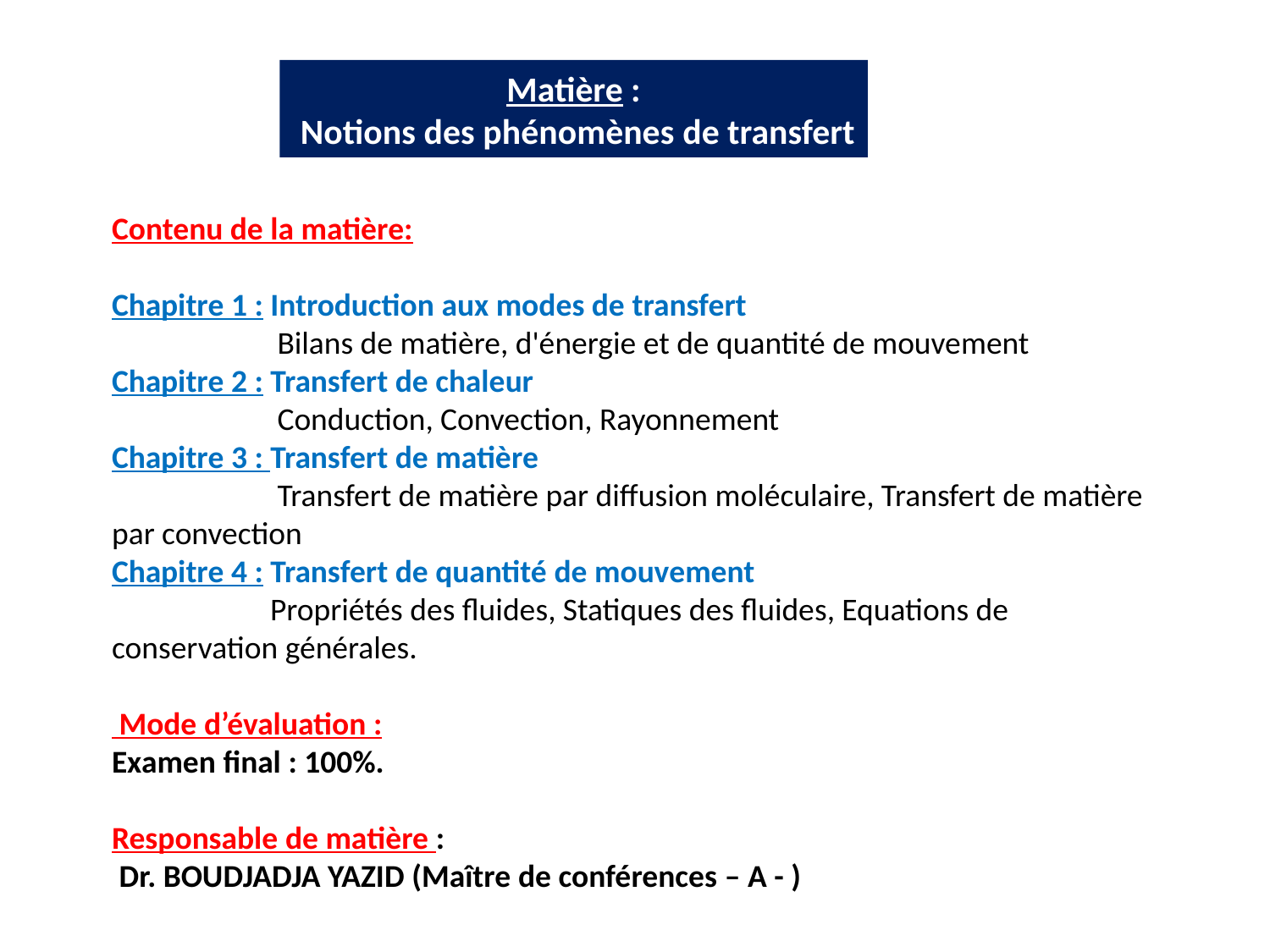

Matière :
 Notions des phénomènes de transfert
Contenu de la matière:

Chapitre 1 : Introduction aux modes de transfert
                       Bilans de matière, d'énergie et de quantité de mouvement
Chapitre 2 : Transfert de chaleur
                       Conduction, Convection, Rayonnement
Chapitre 3 : Transfert de matière
                       Transfert de matière par diffusion moléculaire, Transfert de matière par convection
Chapitre 4 : Transfert de quantité de mouvement
                      Propriétés des fluides, Statiques des fluides, Equations de conservation générales.

 Mode d’évaluation :
Examen final : 100%.

Responsable de matière :
 Dr. BOUDJADJA YAZID (Maître de conférences – A - )